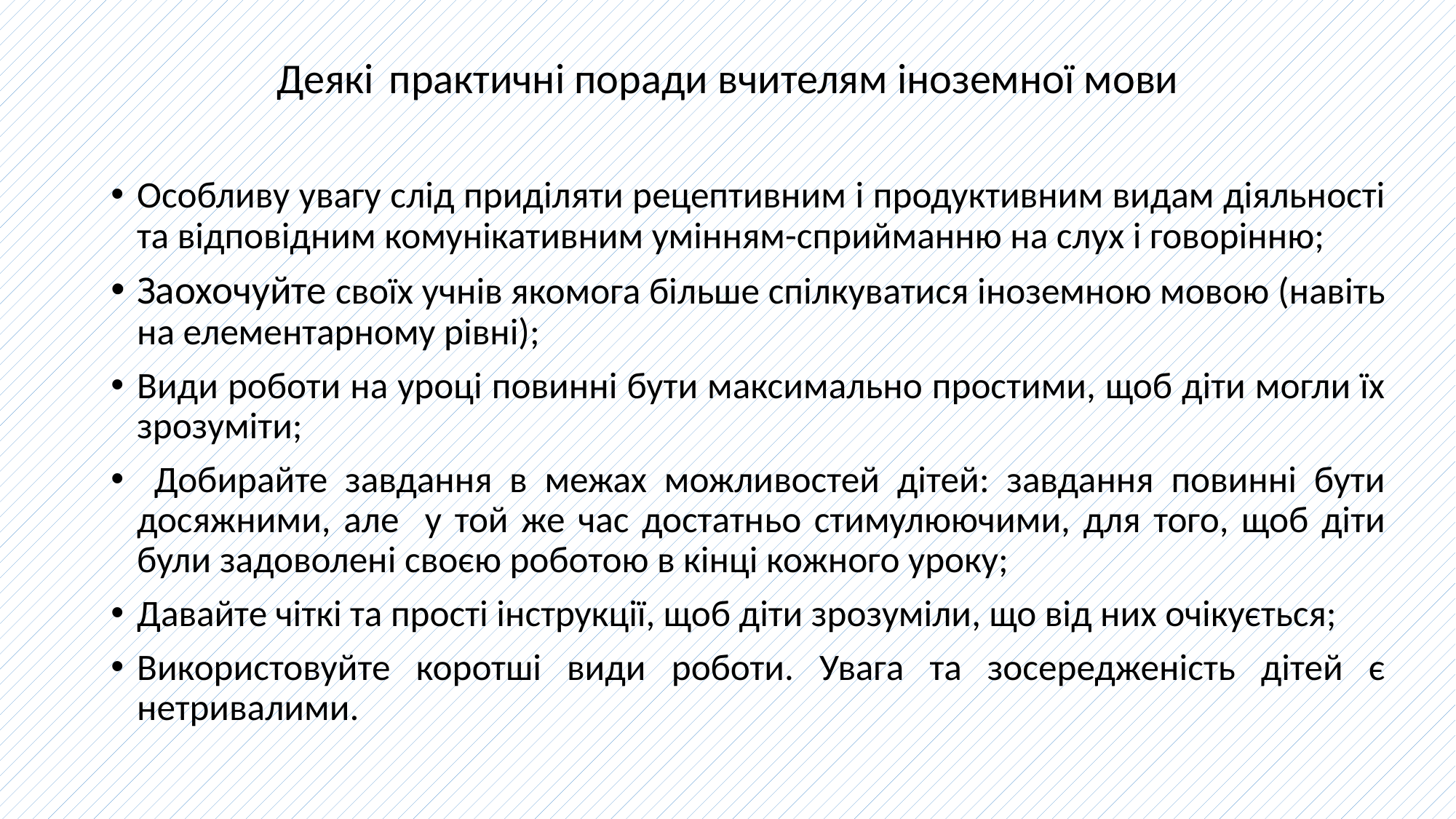

# Деякі практичні поради вчителям іноземної мови
Особливу увагу слід приділяти рецептивним і продуктивним видам діяльності та відповідним комунікативним умінням-сприйманню на слух і говорінню;
Заохочуйте своїх учнів якомога більше спілкуватися іноземною мовою (навіть на елементарному рівні);
Види роботи на уроці повинні бути максимально простими, щоб діти могли їх зрозуміти;
 Добирайте завдання в межах можливостей дітей: завдання повинні бути досяжними, але  у той же час достатньо стимулюючими, для того, щоб діти були задоволені своєю роботою в кінці кожного уроку;
Давайте чіткі та прості інструкції, щоб діти зрозуміли, що від них очікується;
Використовуйте коротші види роботи. Увага та зосередженість дітей є нетривалими.